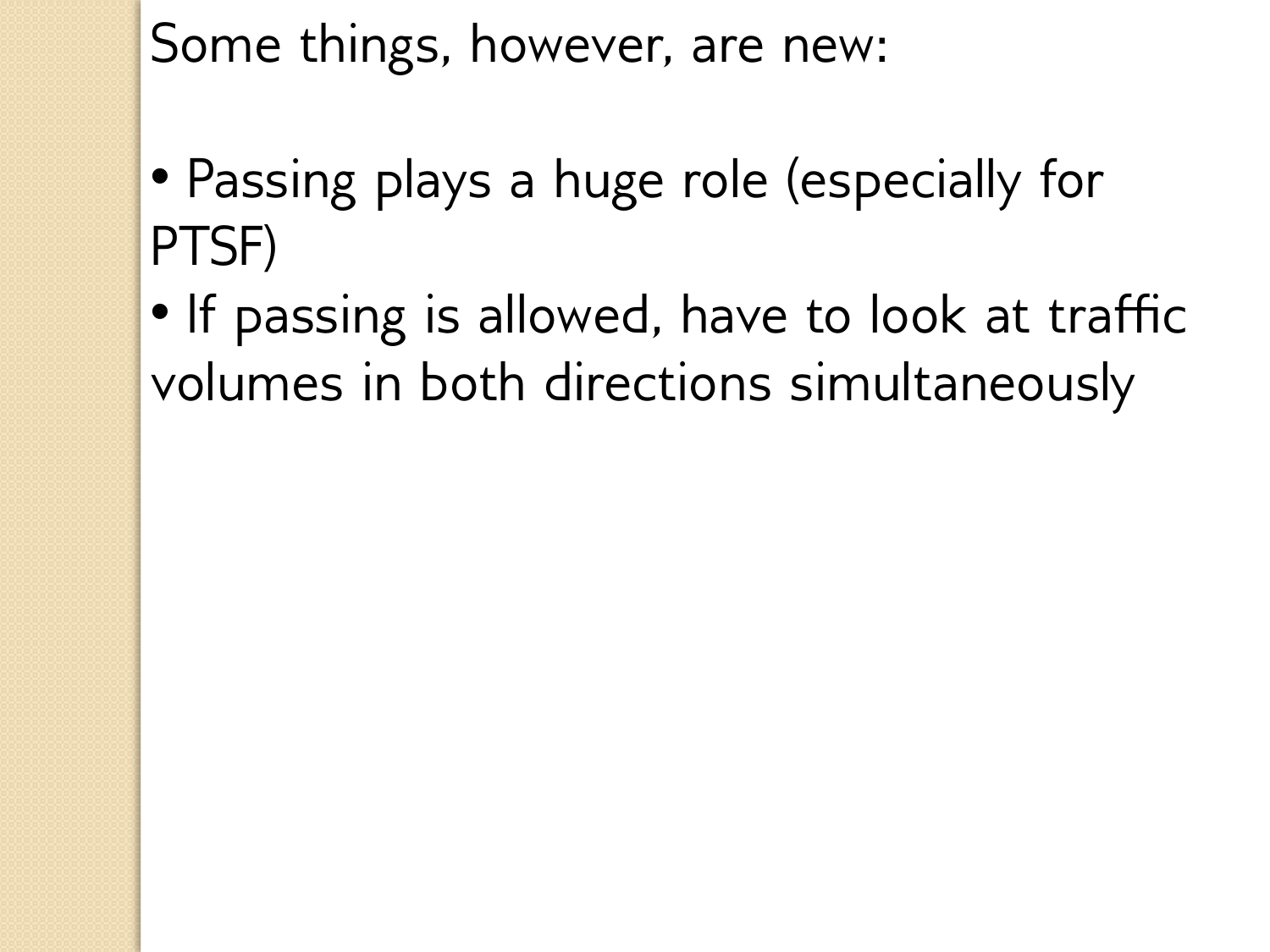

Some things, however, are new:

 Passing plays a huge role (especially for PTSF)
 If passing is allowed, have to look at traffic volumes in both directions simultaneously